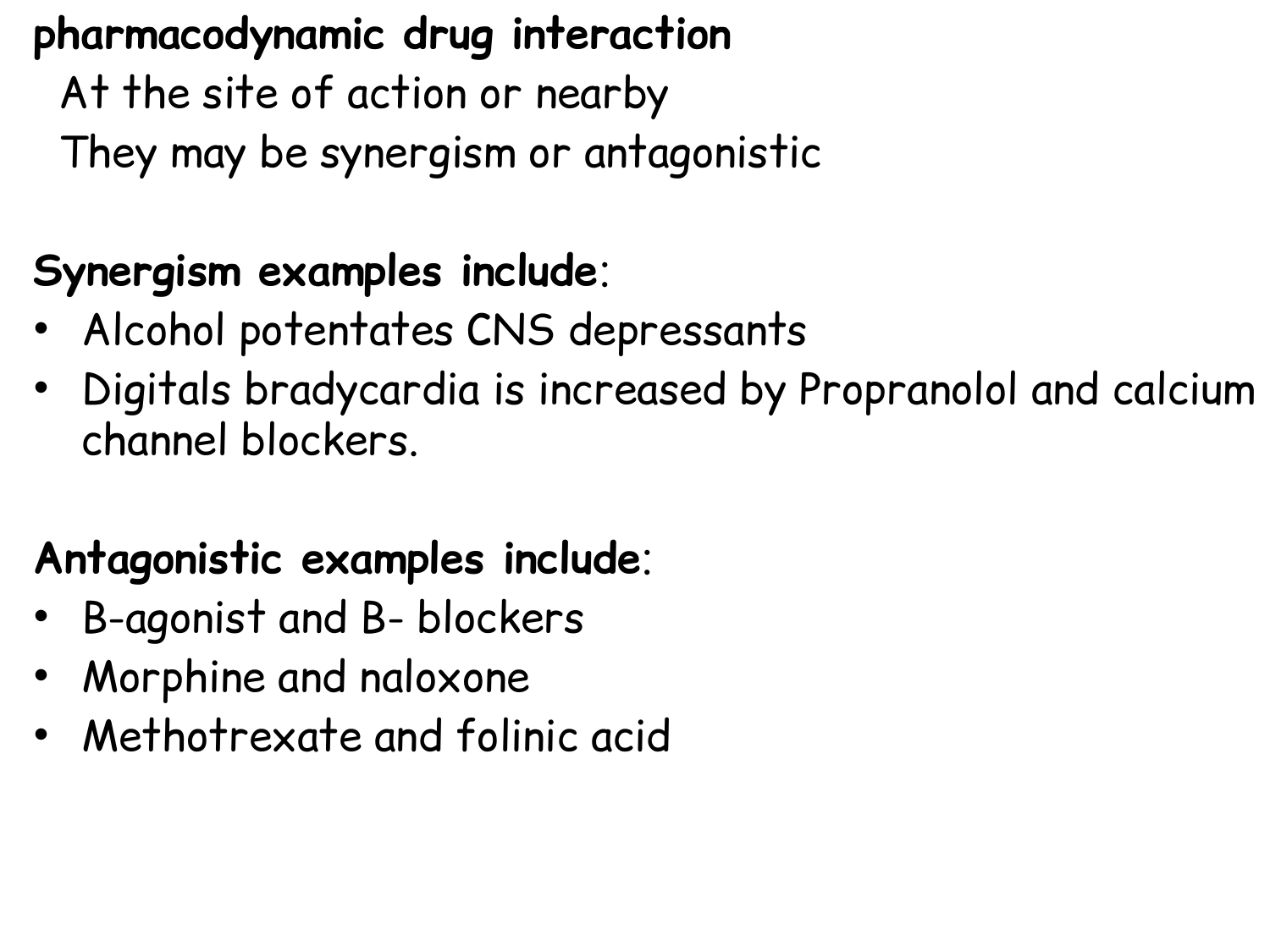

pharmacodynamic drug interaction
  At the site of action or nearby
  They may be synergism or antagonistic

Synergism examples include:
Alcohol potentates CNS depressants
Digitals bradycardia is increased by Propranolol and calcium channel blockers.

Antagonistic examples include:
B-agonist and B- blockers
Morphine and naloxone
Methotrexate and folinic acid